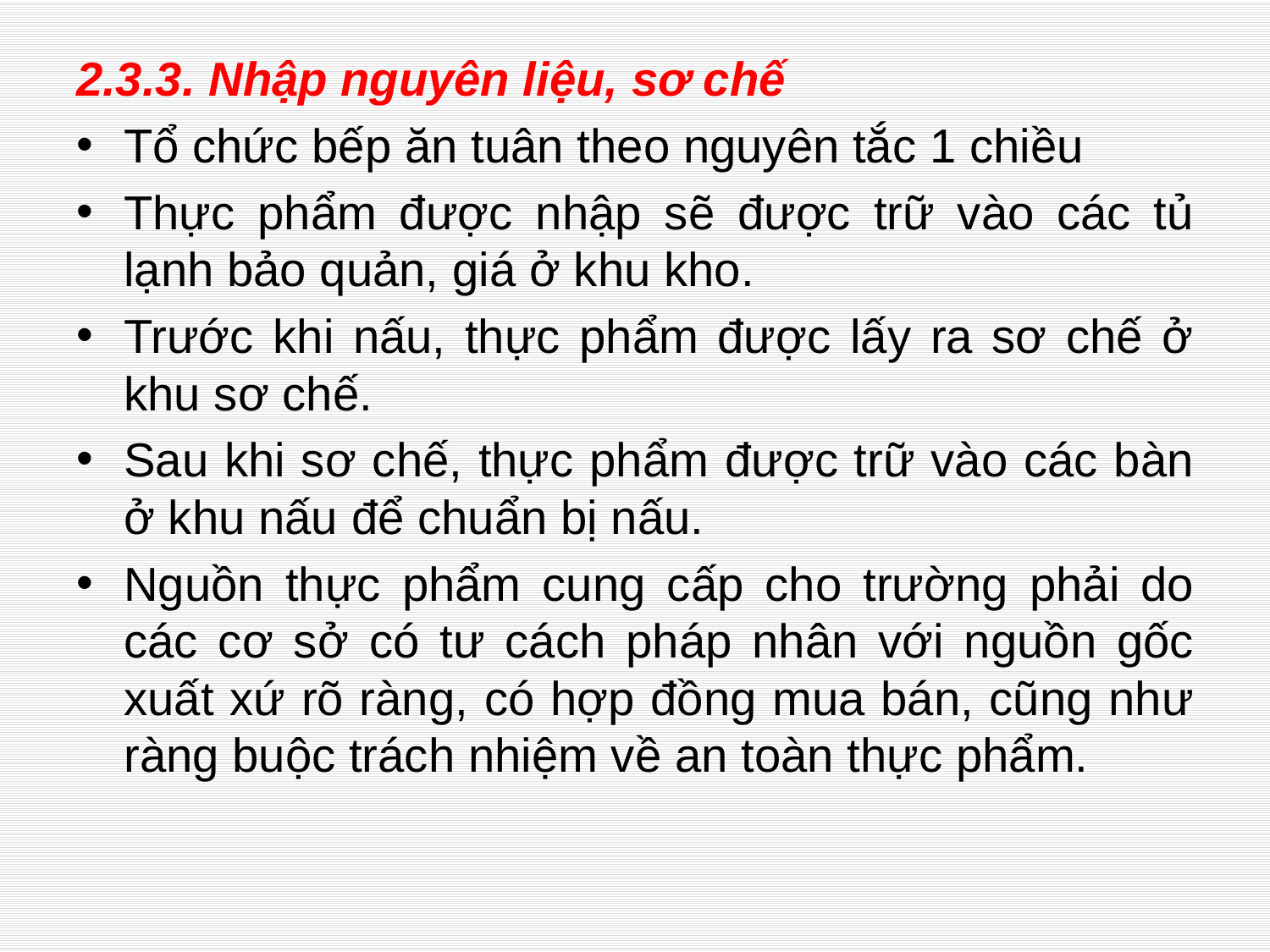

2.3.3. Nhập nguyên liệu, sơ chế
Tổ chức bếp ăn tuân theo nguyên tắc 1 chiều
Thực phẩm được nhập sẽ được trữ vào các tủ lạnh bảo quản, giá ở khu kho.
Trước khi nấu, thực phẩm được lấy ra sơ chế ở khu sơ chế.
Sau khi sơ chế, thực phẩm được trữ vào các bàn ở khu nấu để chuẩn bị nấu.
Nguồn thực phẩm cung cấp cho trường phải do các cơ sở có tư cách pháp nhân với nguồn gốc xuất xứ rõ ràng, có hợp đồng mua bán, cũng như ràng buộc trách nhiệm về an toàn thực phẩm.